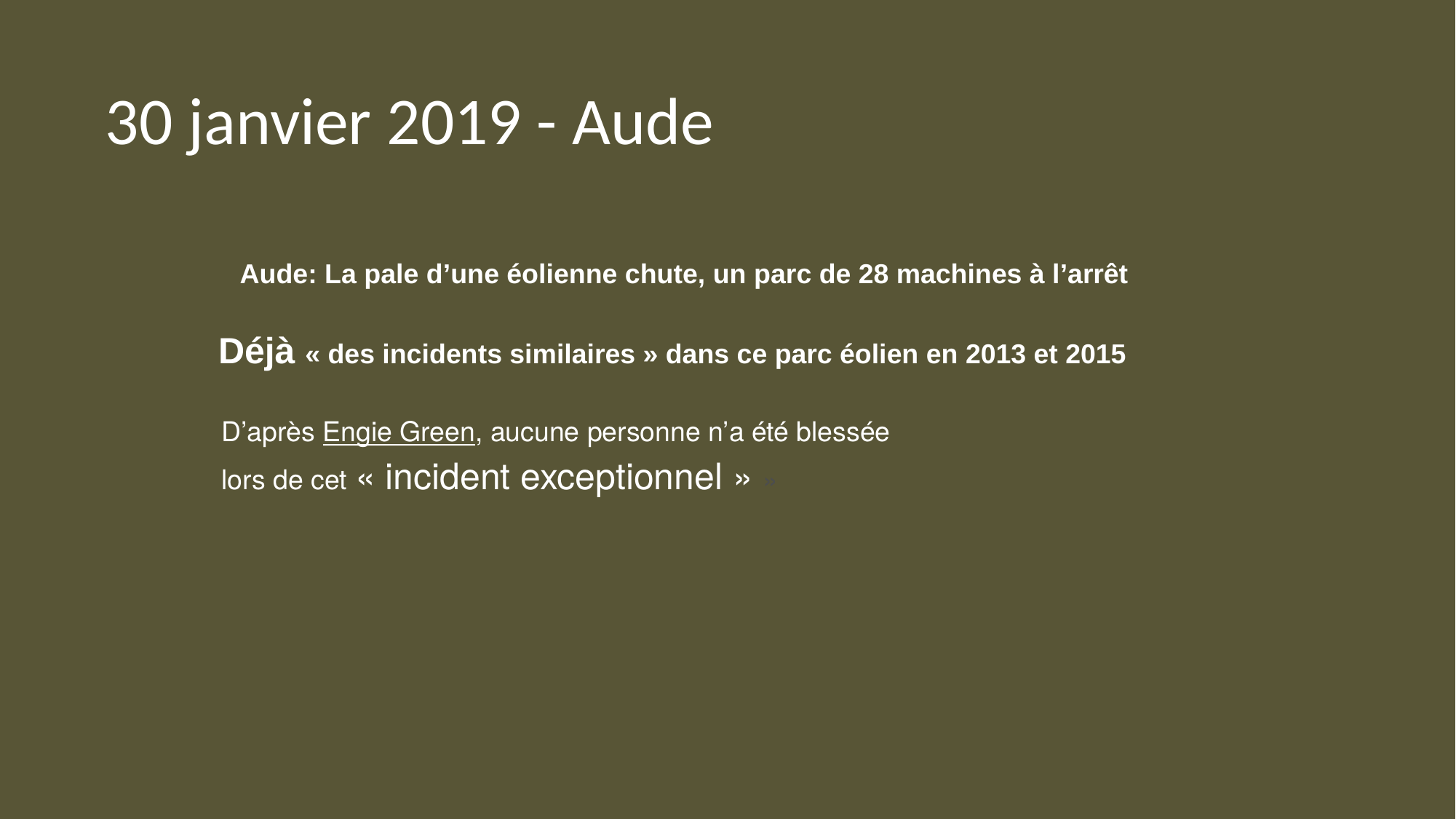

# 30 janvier 2019 - Aude
Aude: La pale d’une éolienne chute, un parc de 28 machines à l’arrêt
Déjà « des incidents similaires » dans ce parc éolien en 2013 et 2015
D’après Engie Green, aucune personne n’a été blessée lors de cet « incident exceptionnel » »